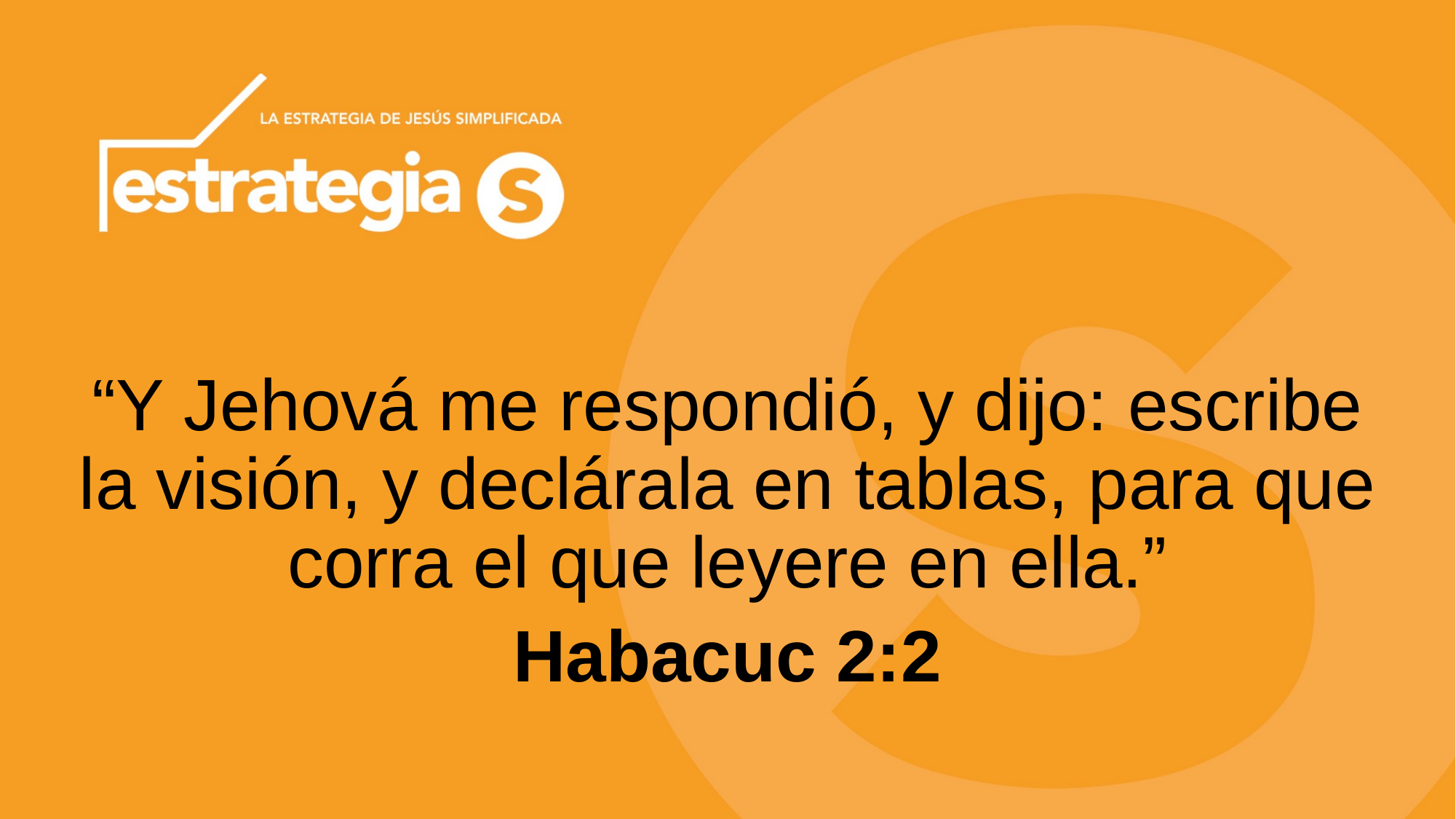

“Y Jehová me respondió, y dijo: escribe la visión, y declárala en tablas, para que corra el que leyere en ella.”
Habacuc 2:2